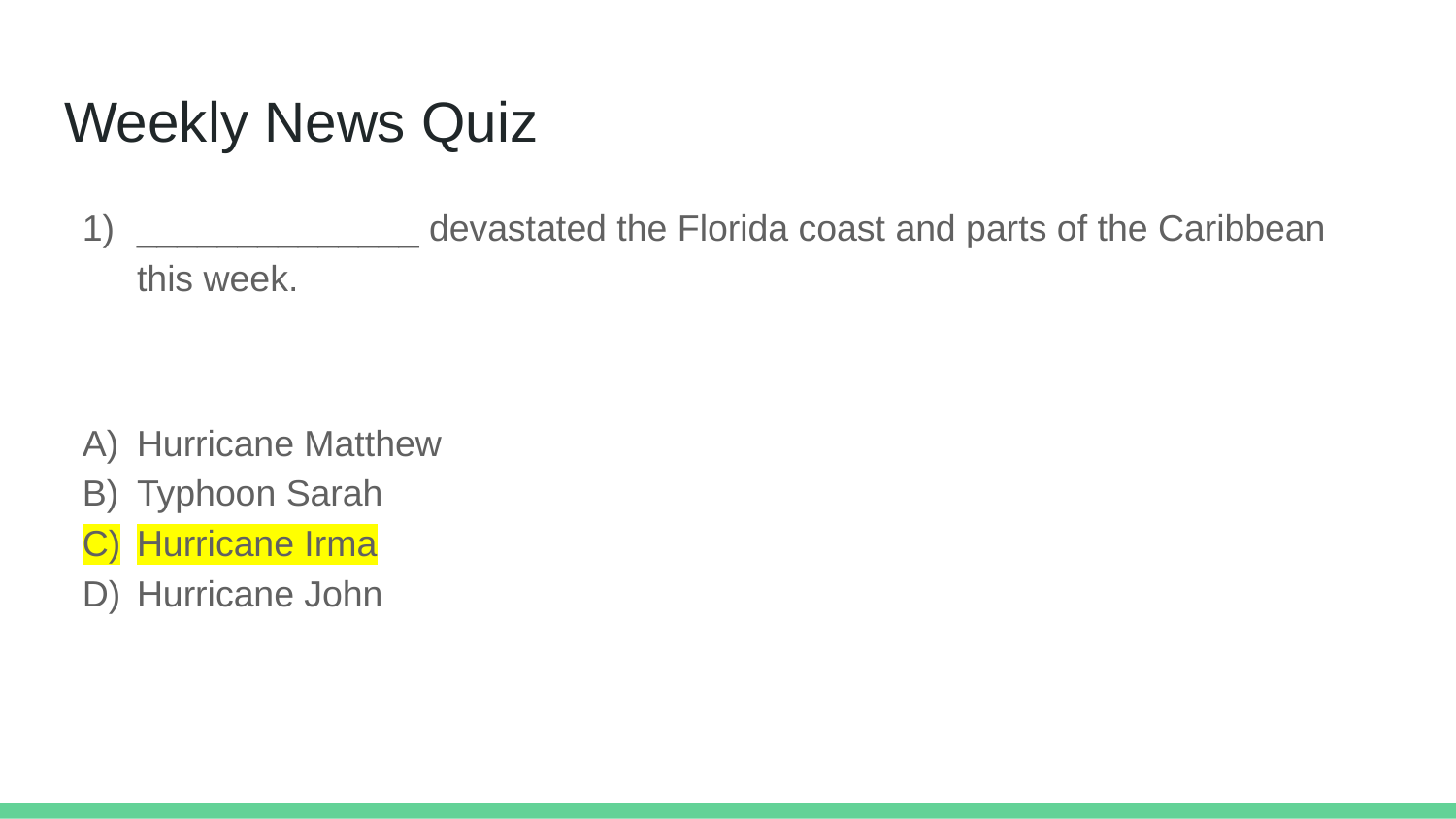

# Weekly News Quiz
______________ devastated the Florida coast and parts of the Caribbean this week.

Hurricane Matthew
Typhoon Sarah
Hurricane Irma
Hurricane John